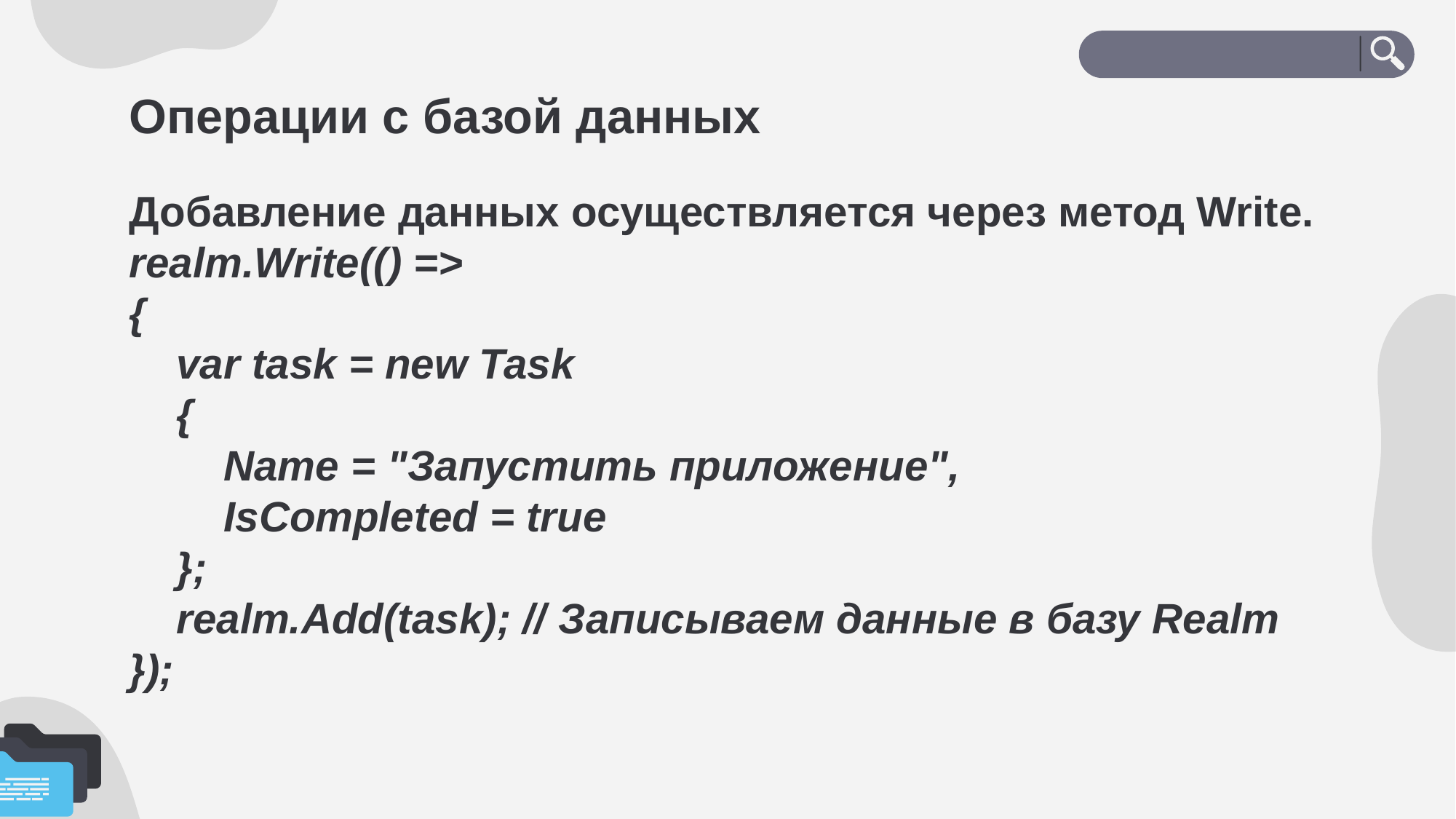

# Операции с базой данных
Добавление данных осуществляется через метод Write.
realm.Write(() =>
{
    var task = new Task
    {
        Name = "Запустить приложение",
        IsCompleted = true
    };
    realm.Add(task); // Записываем данные в базу Realm
});